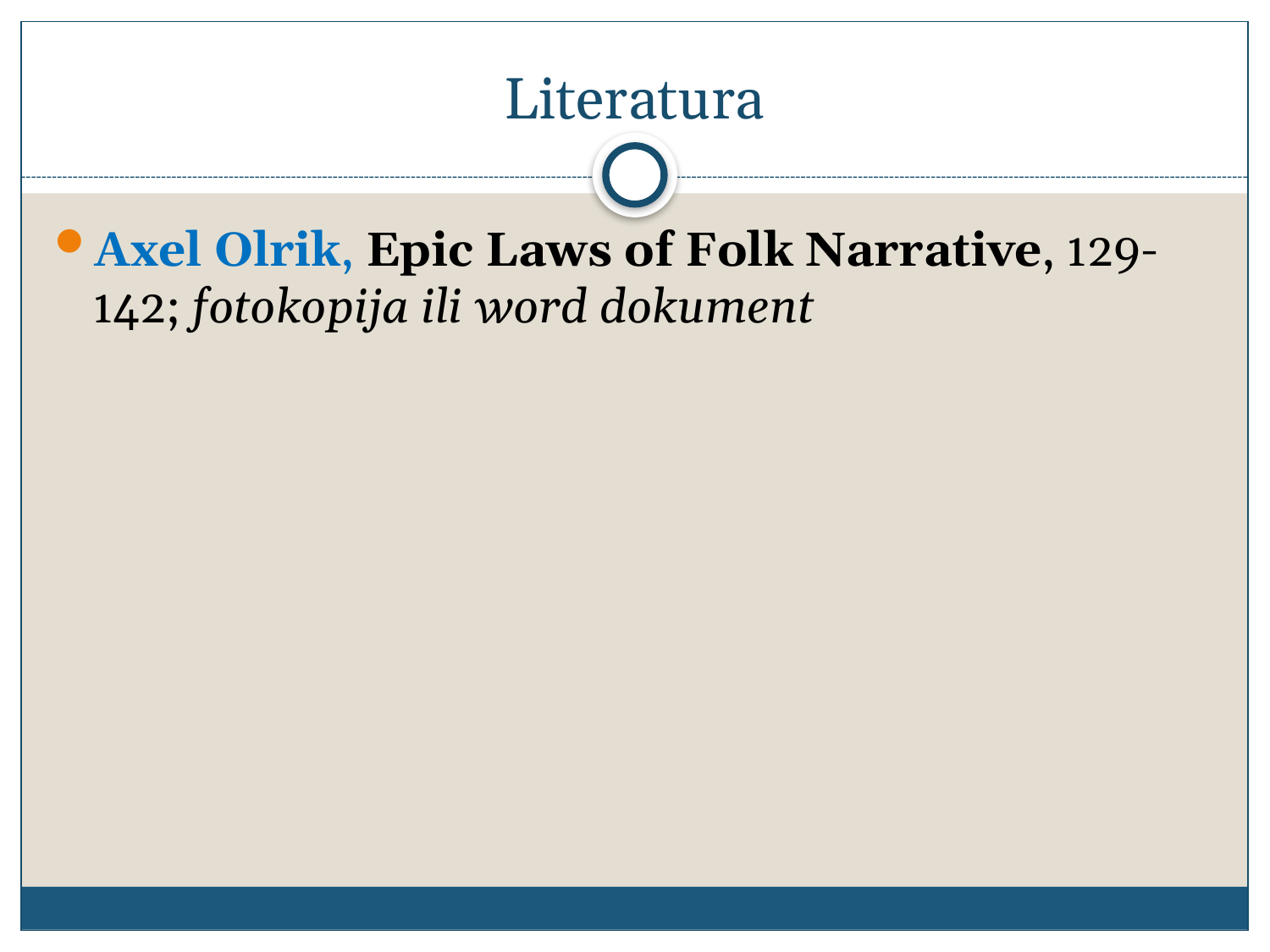

# Literatura
Axel Olrik, Epic Laws of Folk Narrative, 129-142; fotokopija ili word dokument